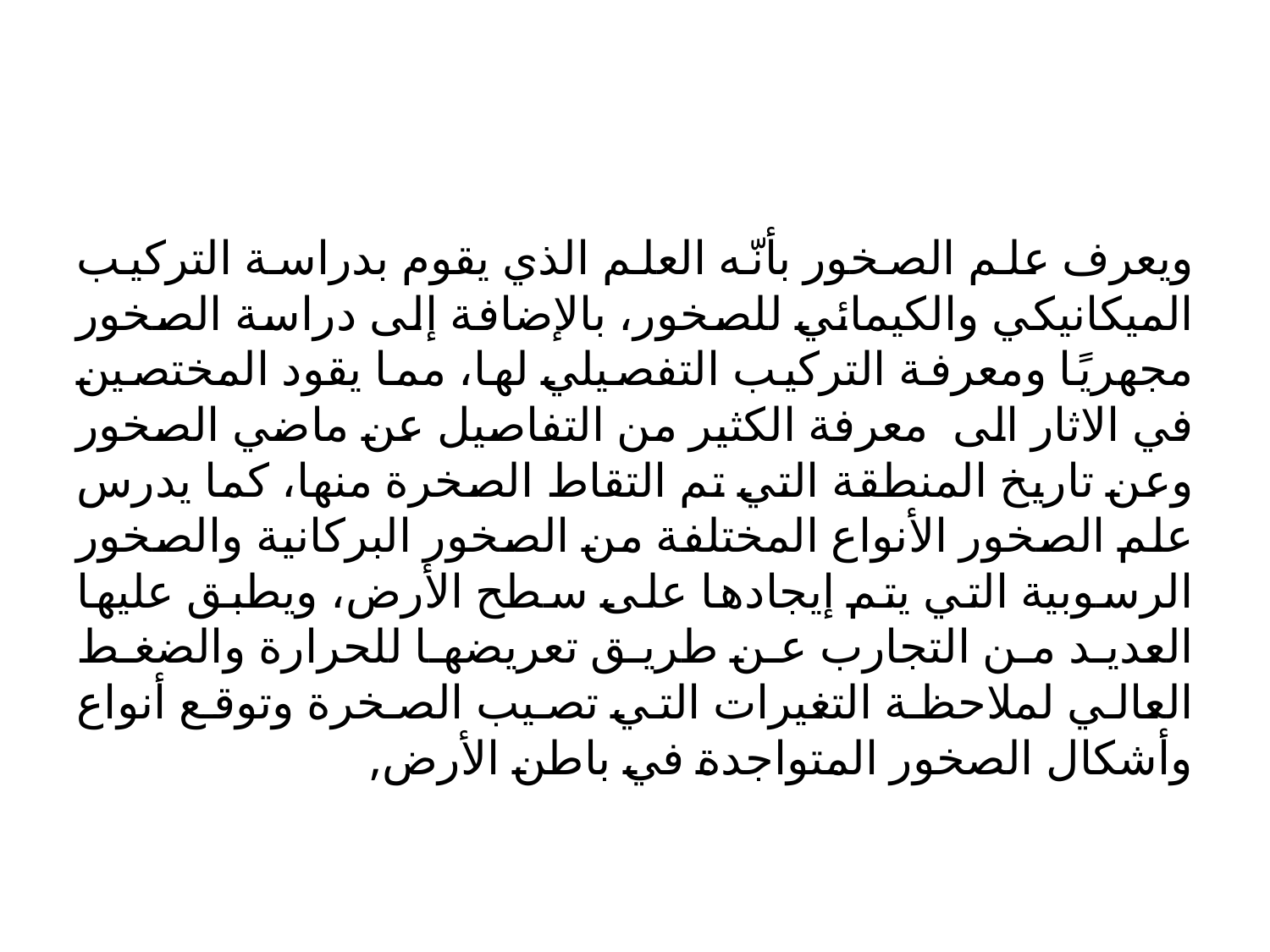

#
ويعرف علم الصخور بأنّه العلم الذي يقوم بدراسة التركيب الميكانيكي والكيمائي للصخور، بالإضافة إلى دراسة الصخور مجهريًا ومعرفة التركيب التفصيلي لها، مما يقود المختصين في الاثار الى  معرفة الكثير من التفاصيل عن ماضي الصخور وعن تاريخ المنطقة التي تم التقاط الصخرة منها، كما يدرس علم الصخور الأنواع المختلفة من الصخور البركانية والصخور الرسوبية التي يتم إيجادها على سطح الأرض، ويطبق عليها العديد من التجارب عن طريق تعريضها للحرارة والضغط العالي لملاحظة التغيرات التي تصيب الصخرة وتوقع أنواع وأشكال الصخور المتواجدة في باطن الأرض,